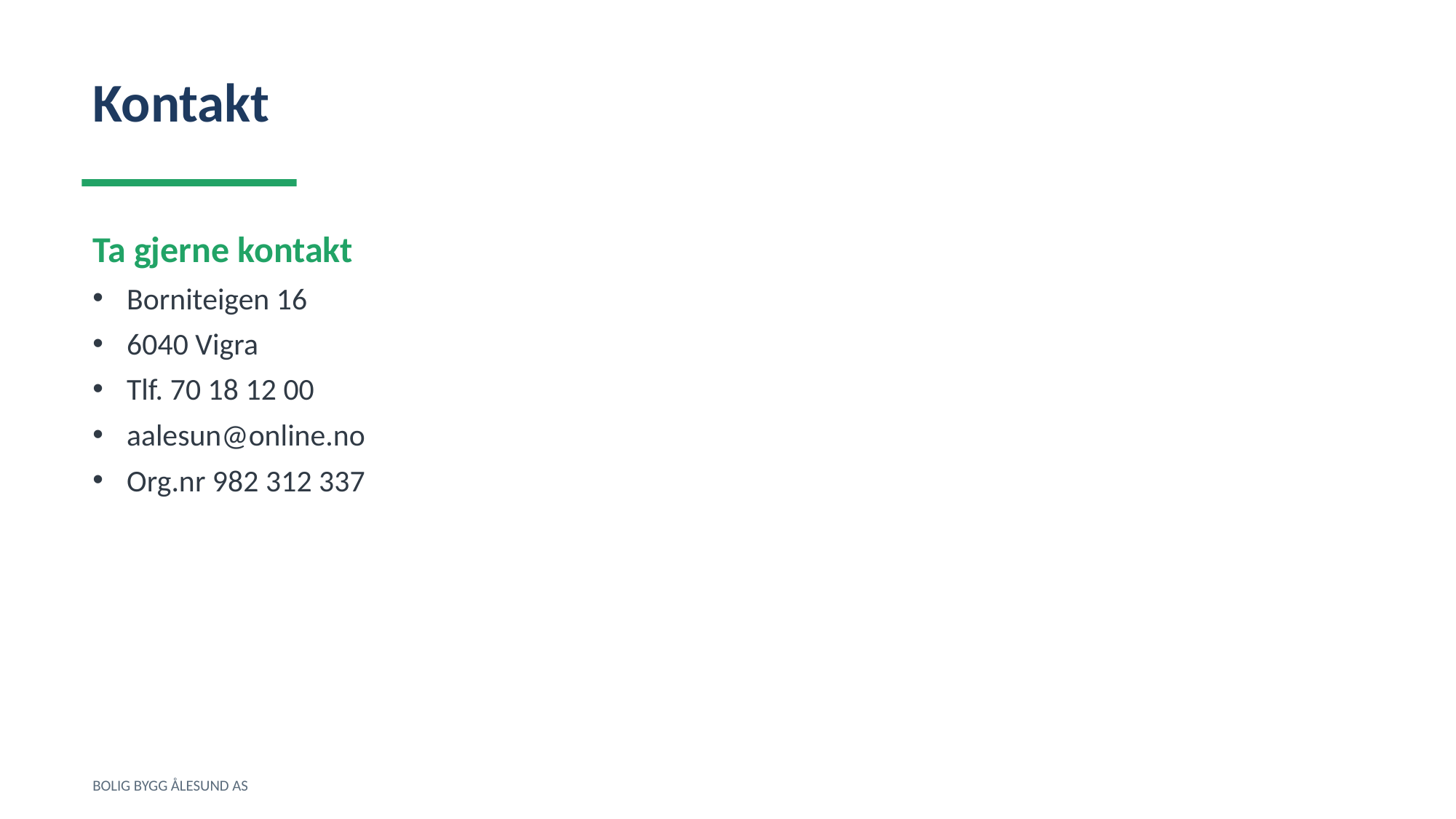

Kontakt

Ta gjerne kontakt
Borniteigen 16
6040 Vigra
Tlf. 70 18 12 00
aalesun@online.no
Org.nr 982 312 337
BOLIG BYGG ÅLESUND AS